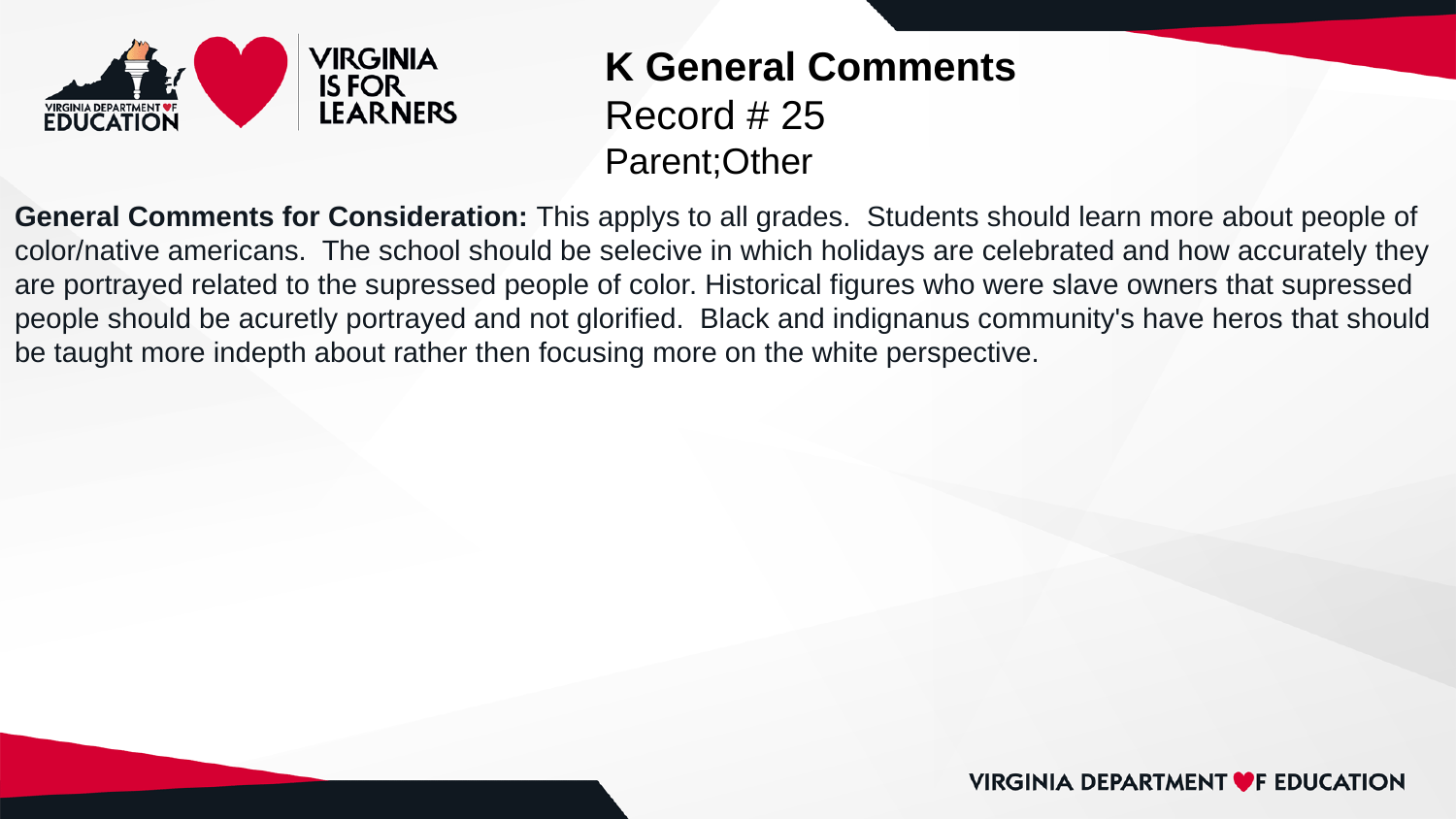

# K General Comments
Record # 25
Parent;Other

General Comments for Consideration: This applys to all grades.  Students should learn more about people of color/native americans.  The school should be selecive in which holidays are celebrated and how accurately they are portrayed related to the supressed people of color. Historical figures who were slave owners that supressed people should be acuretly portrayed and not glorified.  Black and indignanus community's have heros that should be taught more indepth about rather then focusing more on the white perspective.